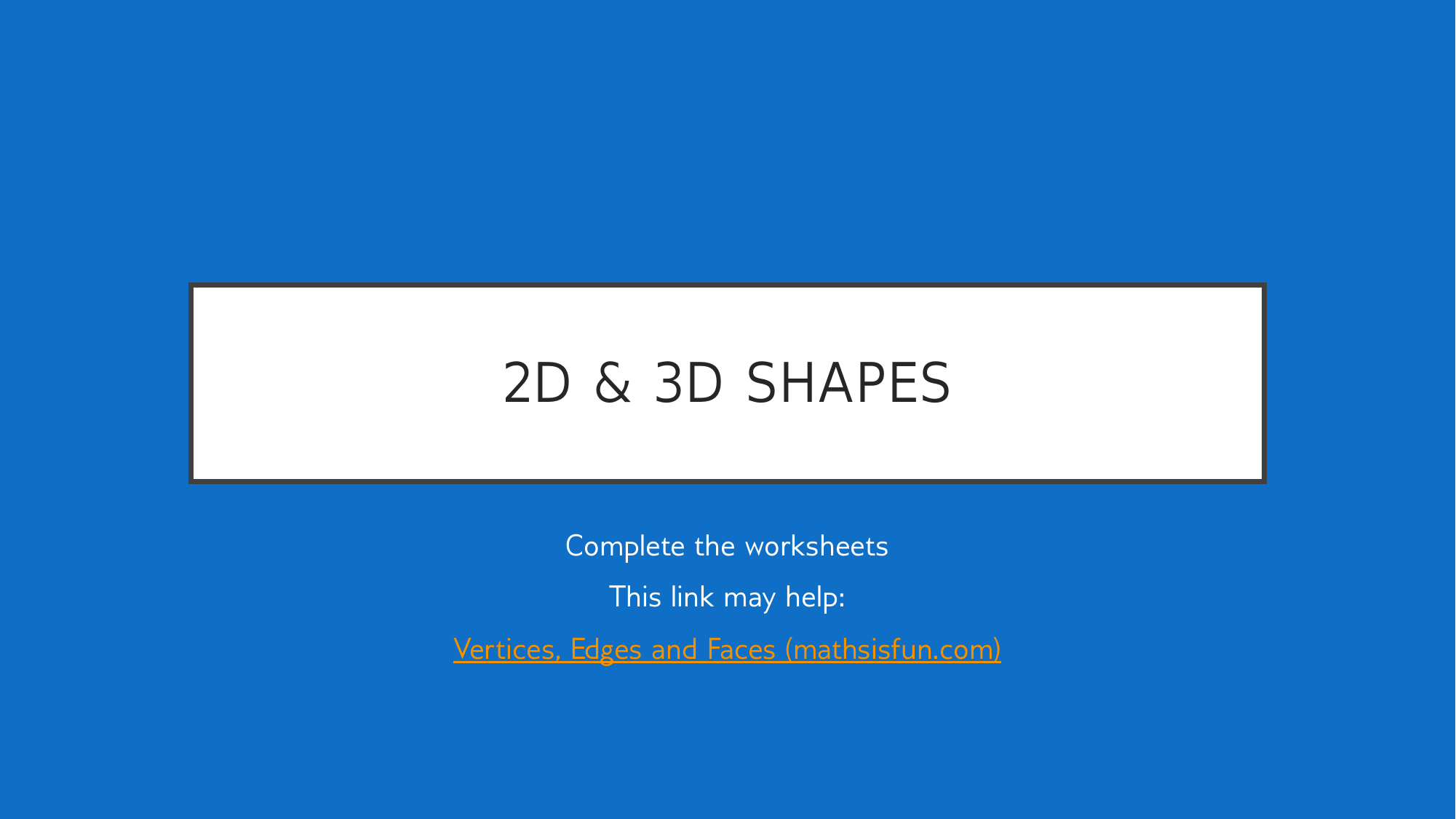

# 2D & 3D Shapes
Complete the worksheets
This link may help:
Vertices, Edges and Faces (mathsisfun.com)